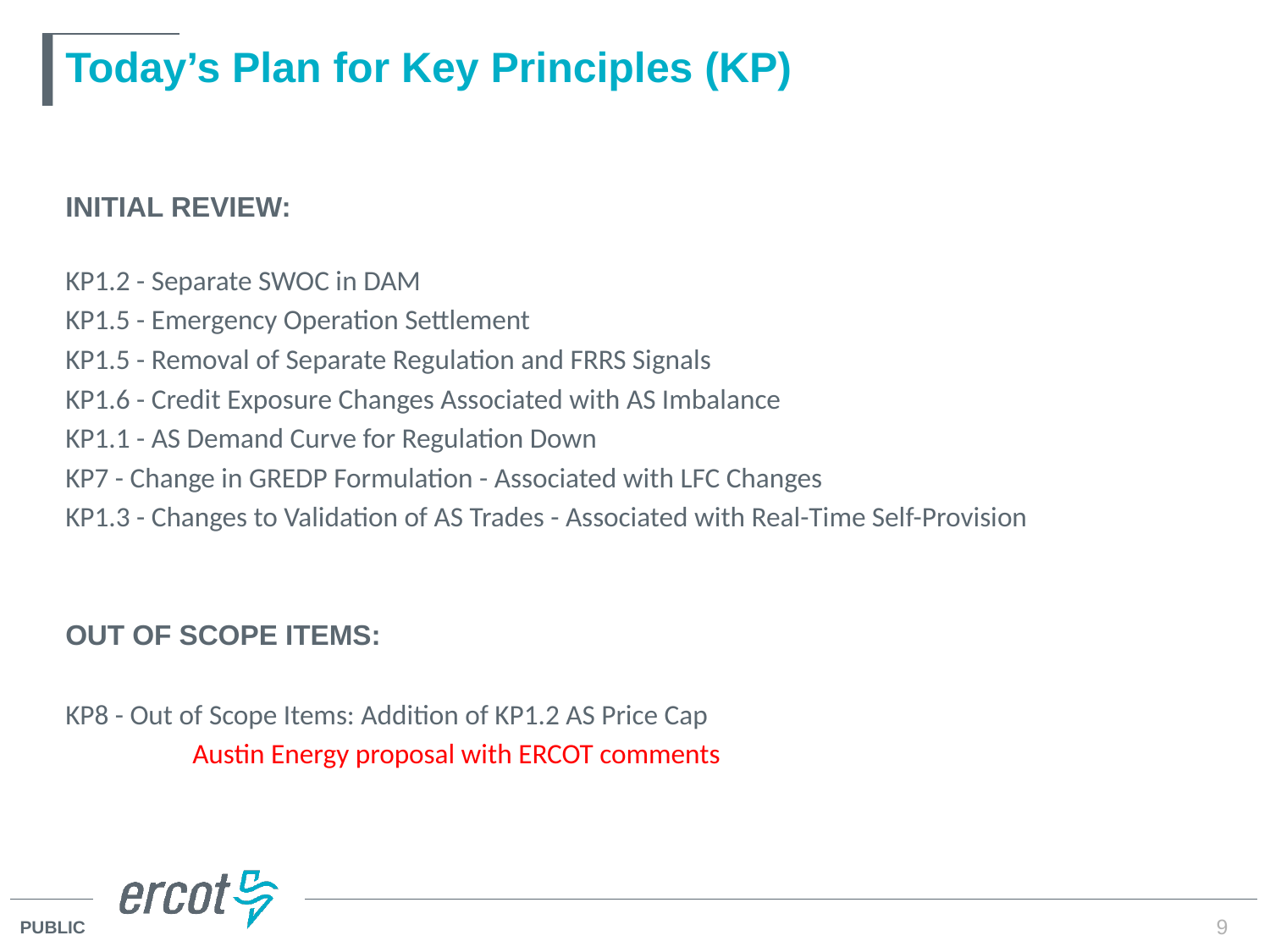

# Today’s Plan for Key Principles (KP)

INITIAL REVIEW:

KP1.2 - Separate SWOC in DAM
KP1.5 - Emergency Operation Settlement
KP1.5 - Removal of Separate Regulation and FRRS Signals
KP1.6 - Credit Exposure Changes Associated with AS Imbalance
KP1.1 - AS Demand Curve for Regulation Down
KP7 - Change in GREDP Formulation - Associated with LFC Changes
KP1.3 - Changes to Validation of AS Trades - Associated with Real-Time Self-Provision

OUT OF SCOPE ITEMS:

KP8 - Out of Scope Items: Addition of KP1.2 AS Price Cap
	Austin Energy proposal with ERCOT comments
9